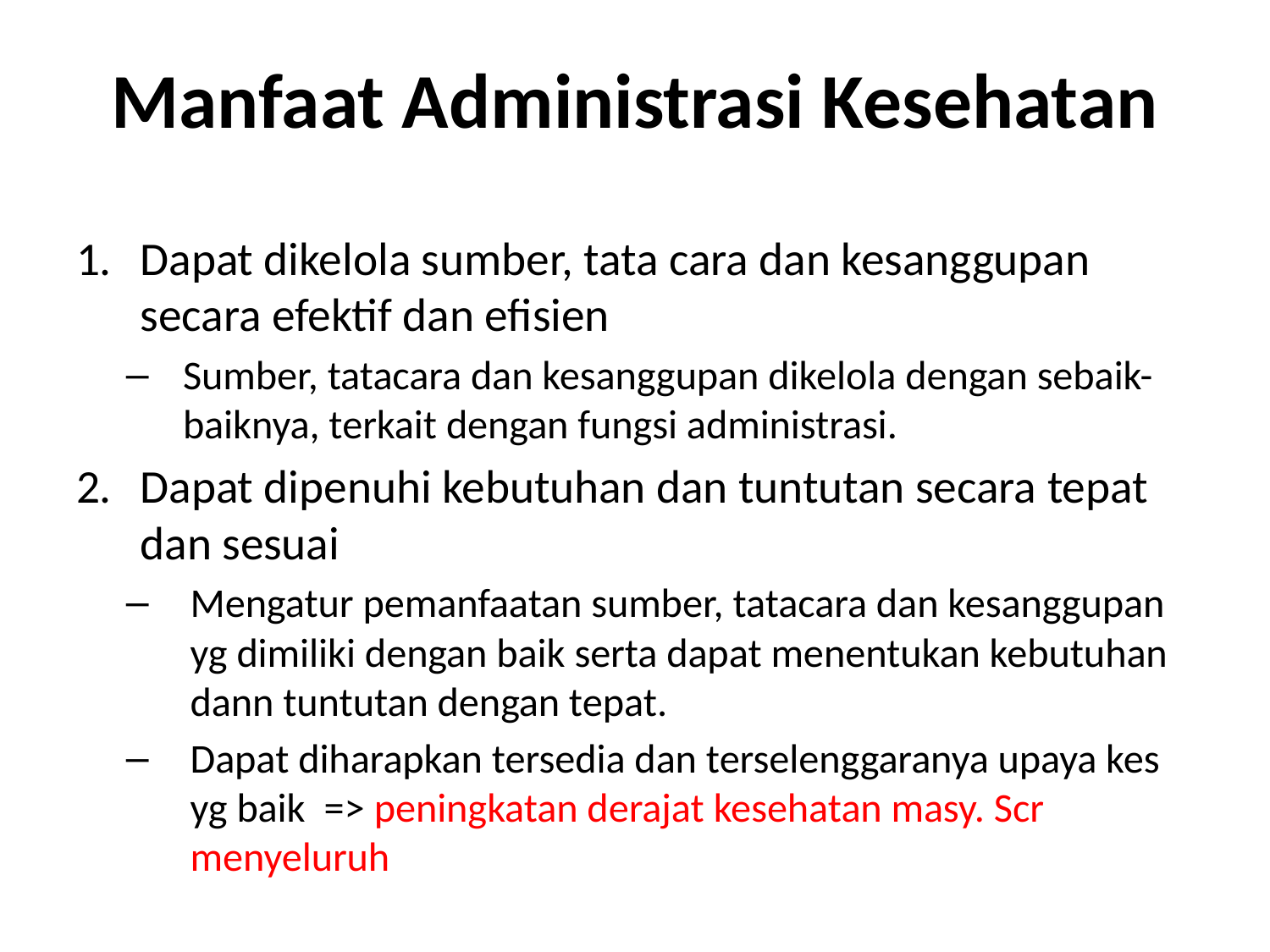

# Manfaat Administrasi Kesehatan
Dapat dikelola sumber, tata cara dan kesanggupan secara efektif dan efisien
Sumber, tatacara dan kesanggupan dikelola dengan sebaik-baiknya, terkait dengan fungsi administrasi.
Dapat dipenuhi kebutuhan dan tuntutan secara tepat dan sesuai
Mengatur pemanfaatan sumber, tatacara dan kesanggupan yg dimiliki dengan baik serta dapat menentukan kebutuhan dann tuntutan dengan tepat.
Dapat diharapkan tersedia dan terselenggaranya upaya kes yg baik  => peningkatan derajat kesehatan masy. Scr menyeluruh